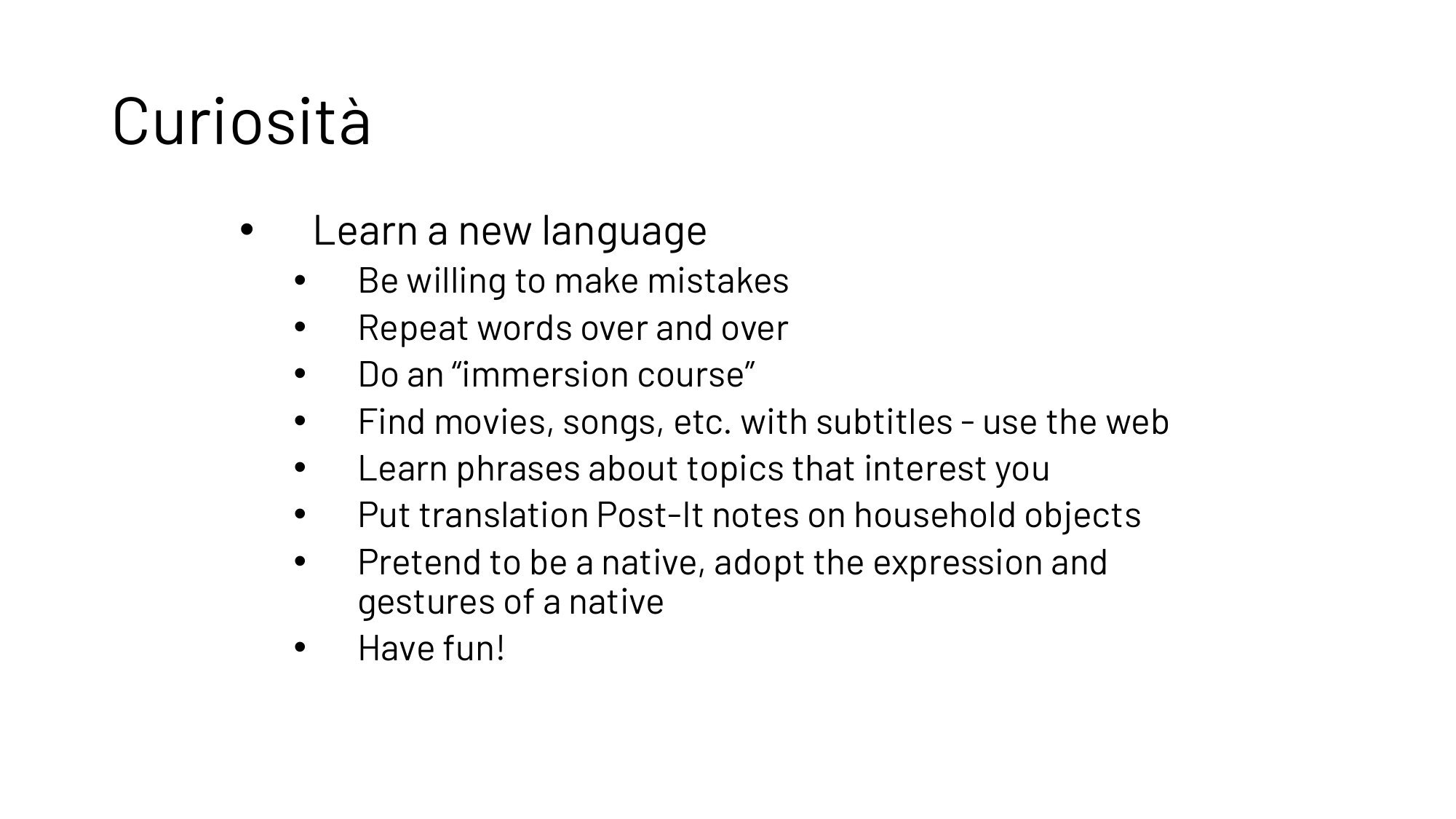

# Curiosità
Learn a new language
Be willing to make mistakes
Repeat words over and over
Do an “immersion course”
Find movies, songs, etc. with subtitles - use the web
Learn phrases about topics that interest you
Put translation Post-It notes on household objects
Pretend to be a native, adopt the expression and gestures of a native
Have fun!